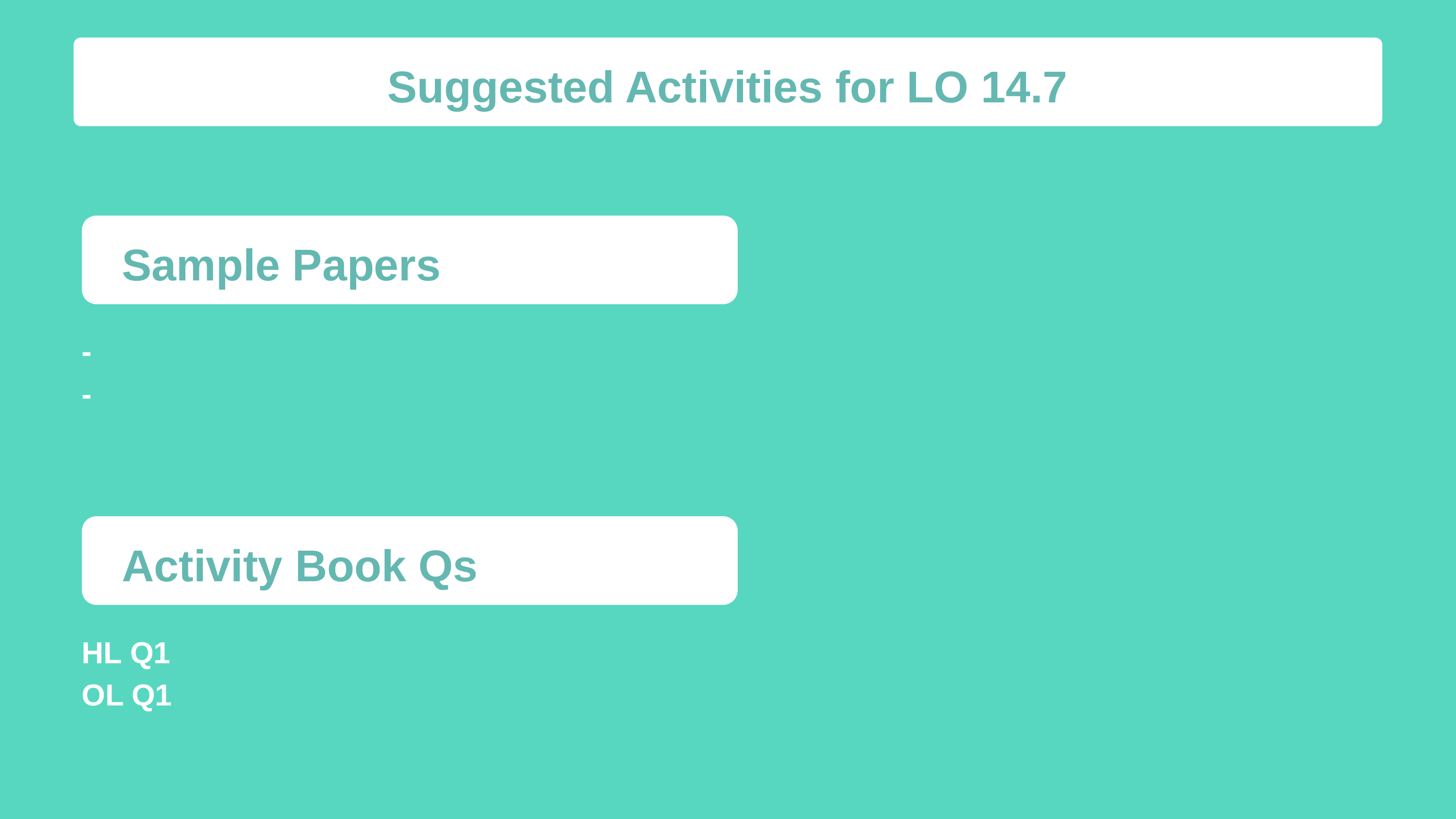

Suggested Activities for LO 14.7

Sample Papers
-
-

Activity Book Qs
HL Q1
OL Q1